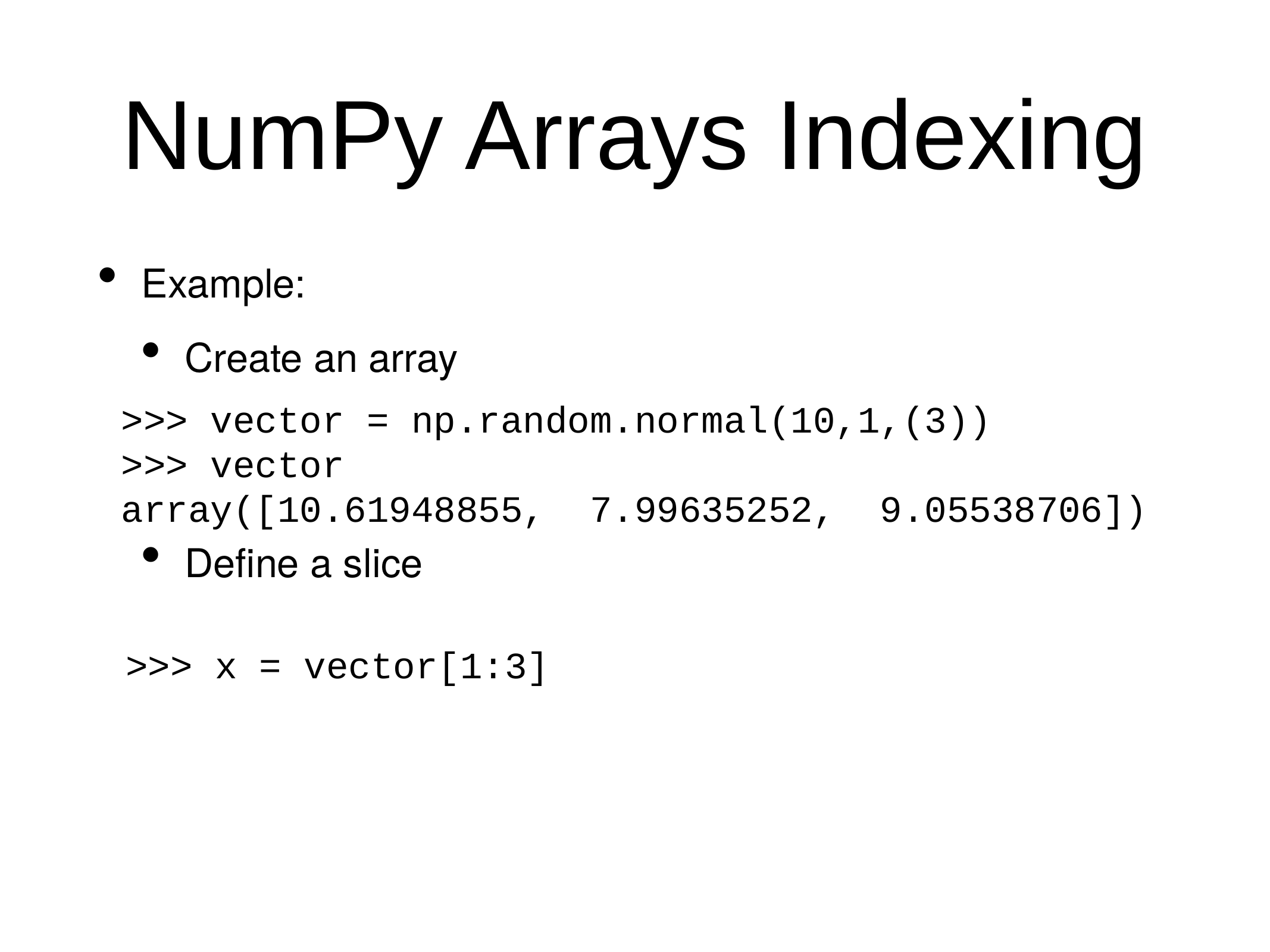

# NumPy Arrays Indexing
Example:
Create an array

Define a slice
>>> vector = np.random.normal(10,1,(3))
>>> vector
array([10.61948855,  7.99635252,  9.05538706])
>>> x = vector[1:3]